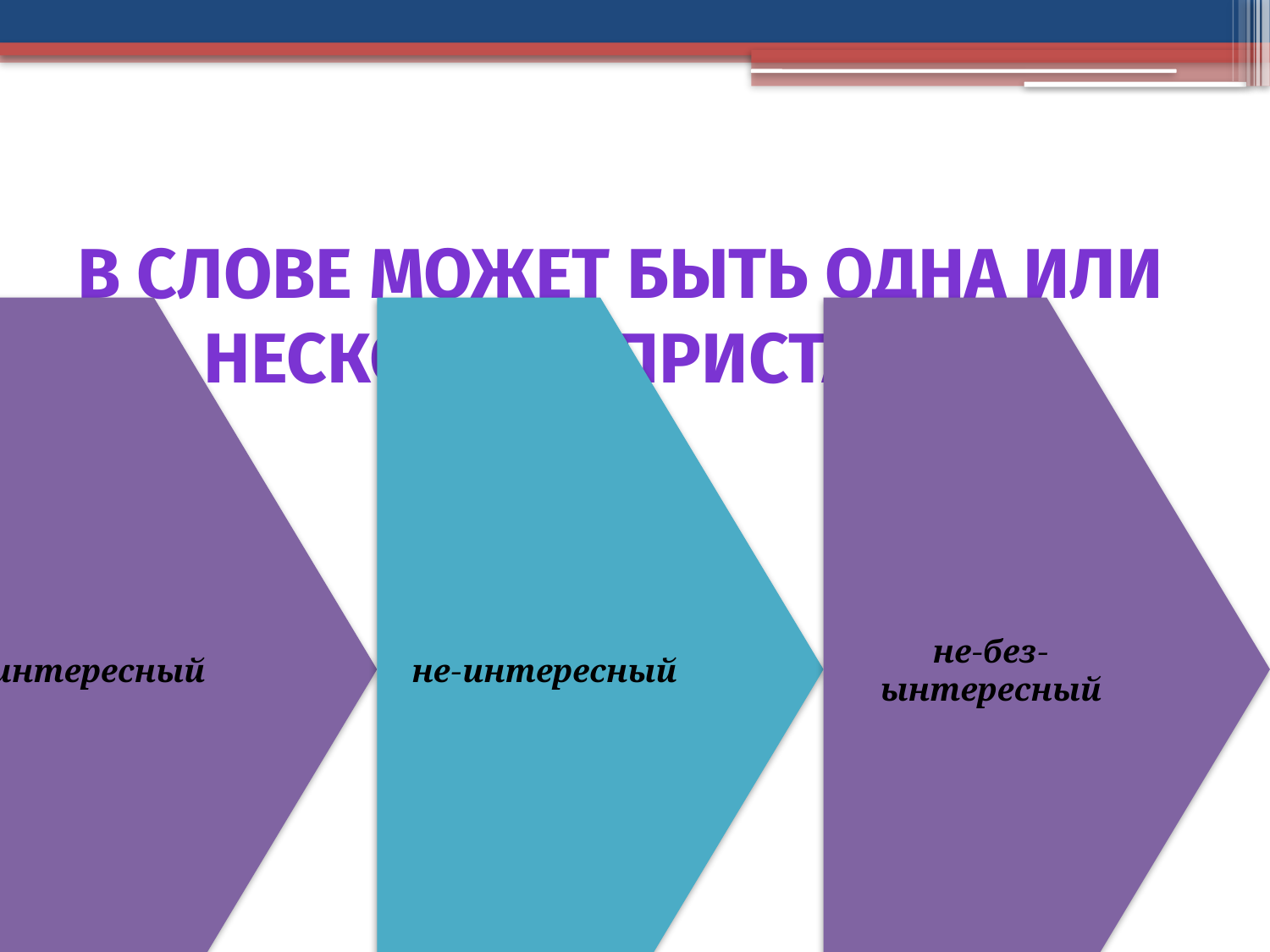

# В слове может быть одна или несколько приставок:
интересный
не-интересный
не-без-ынтересный